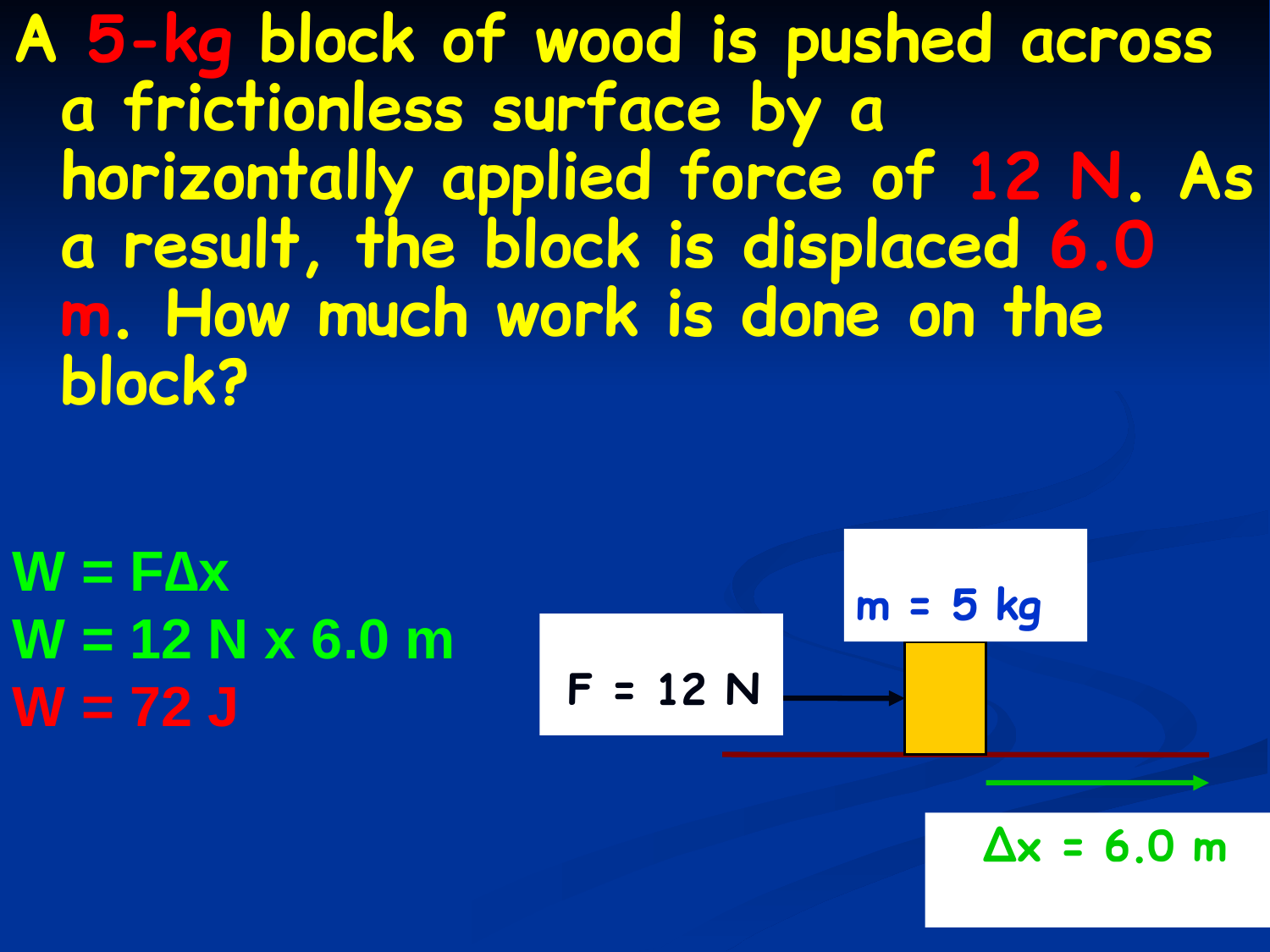

A 5-kg block of wood is pushed across a frictionless surface by a horizontally applied force of 12 N. As a result, the block is displaced 6.0 m. How much work is done on the block?

W = F∆x
W = 12 N x 6.0 m
W = 72 J

m = 5 kg

 F = 12 N

   ∆x = 6.0 m